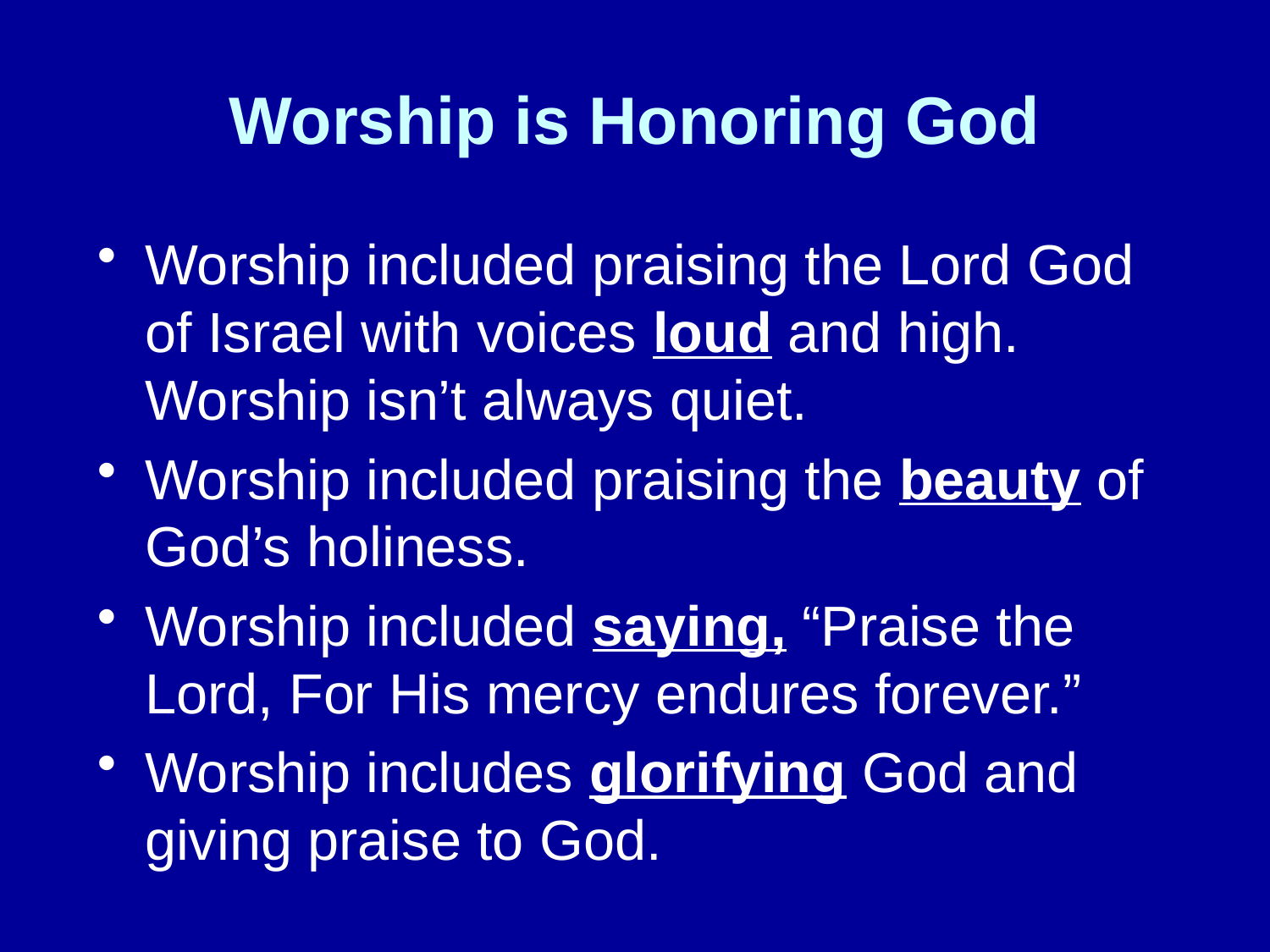

# Worship is Honoring God
Worship included praising the Lord God of Israel with voices loud and high.  Worship isn’t always quiet.
Worship included praising the beauty of God’s holiness.
Worship included saying, “Praise the Lord, For His mercy endures forever.”
Worship includes glorifying God and giving praise to God.